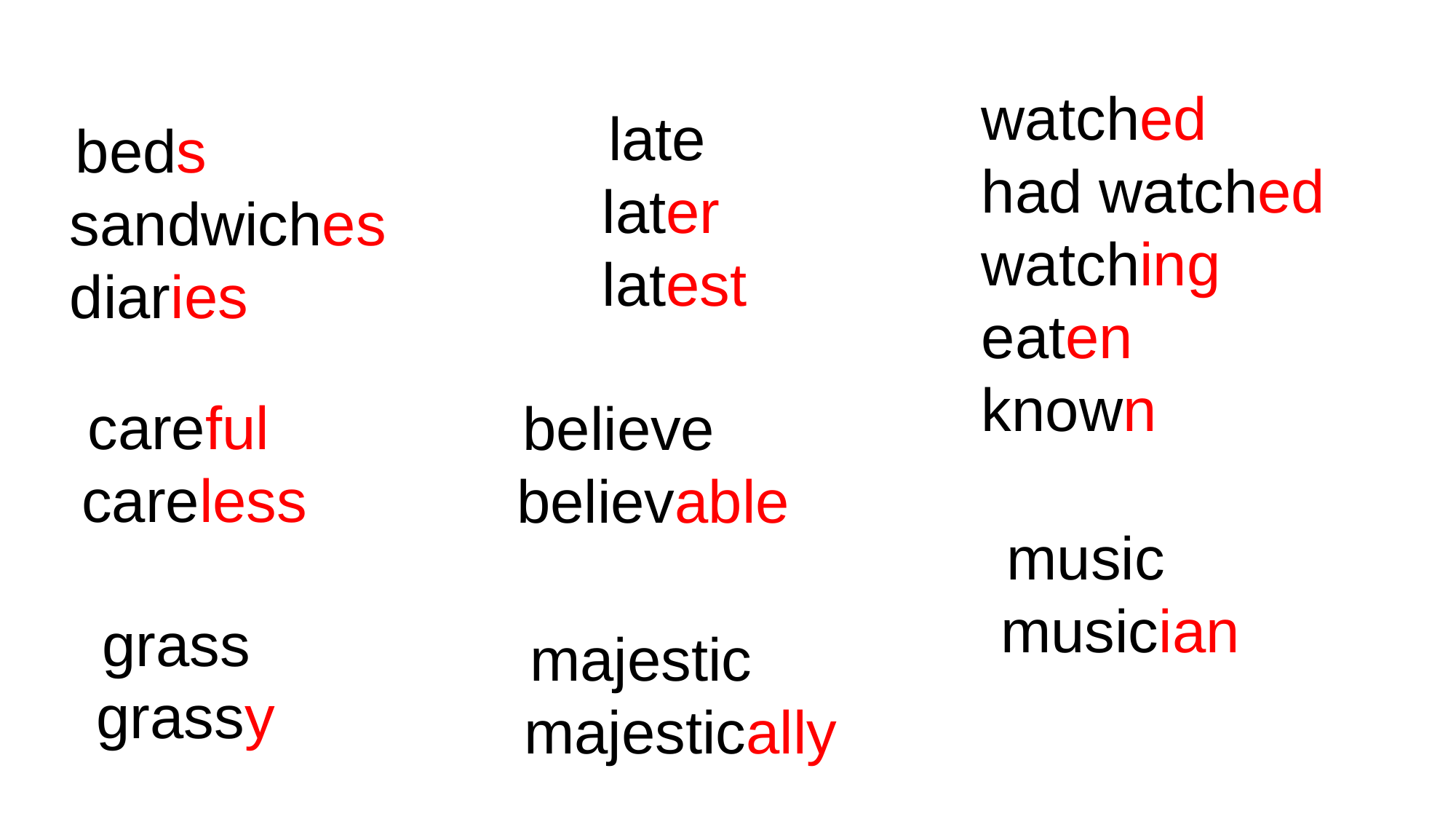

watched
 had watched
 watching
 eaten
 known
   late
 later
 latest
   beds
 sandwiches
 diaries
   careful
 careless

   believe
 believable

   music
 musician

   grass
 grassy
   majestic
 majestically